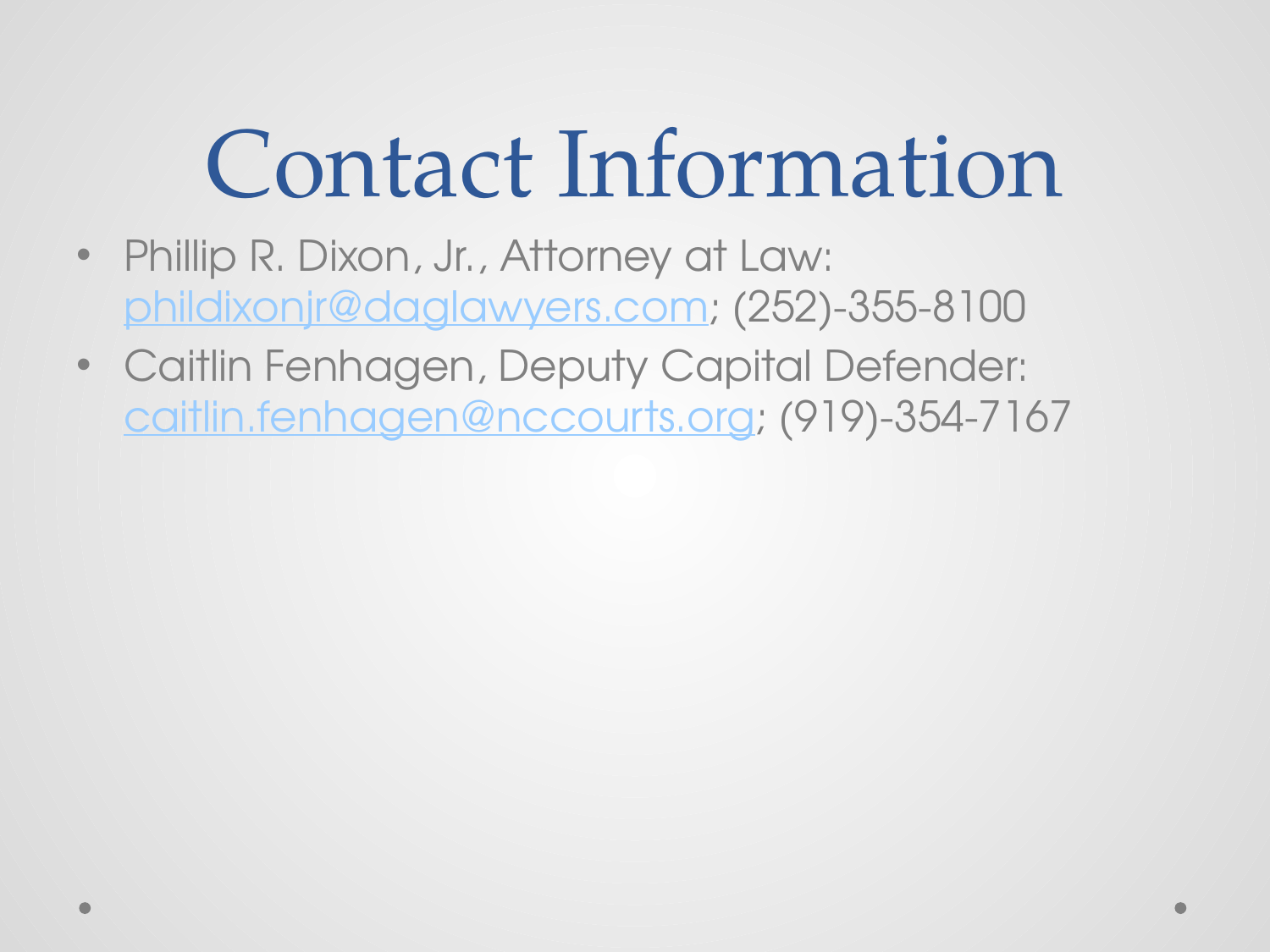

# Contact Information
Phillip R. Dixon, Jr., Attorney at Law: phildixonjr@daglawyers.com; (252)-355-8100
Caitlin Fenhagen, Deputy Capital Defender: caitlin.fenhagen@nccourts.org; (919)-354-7167